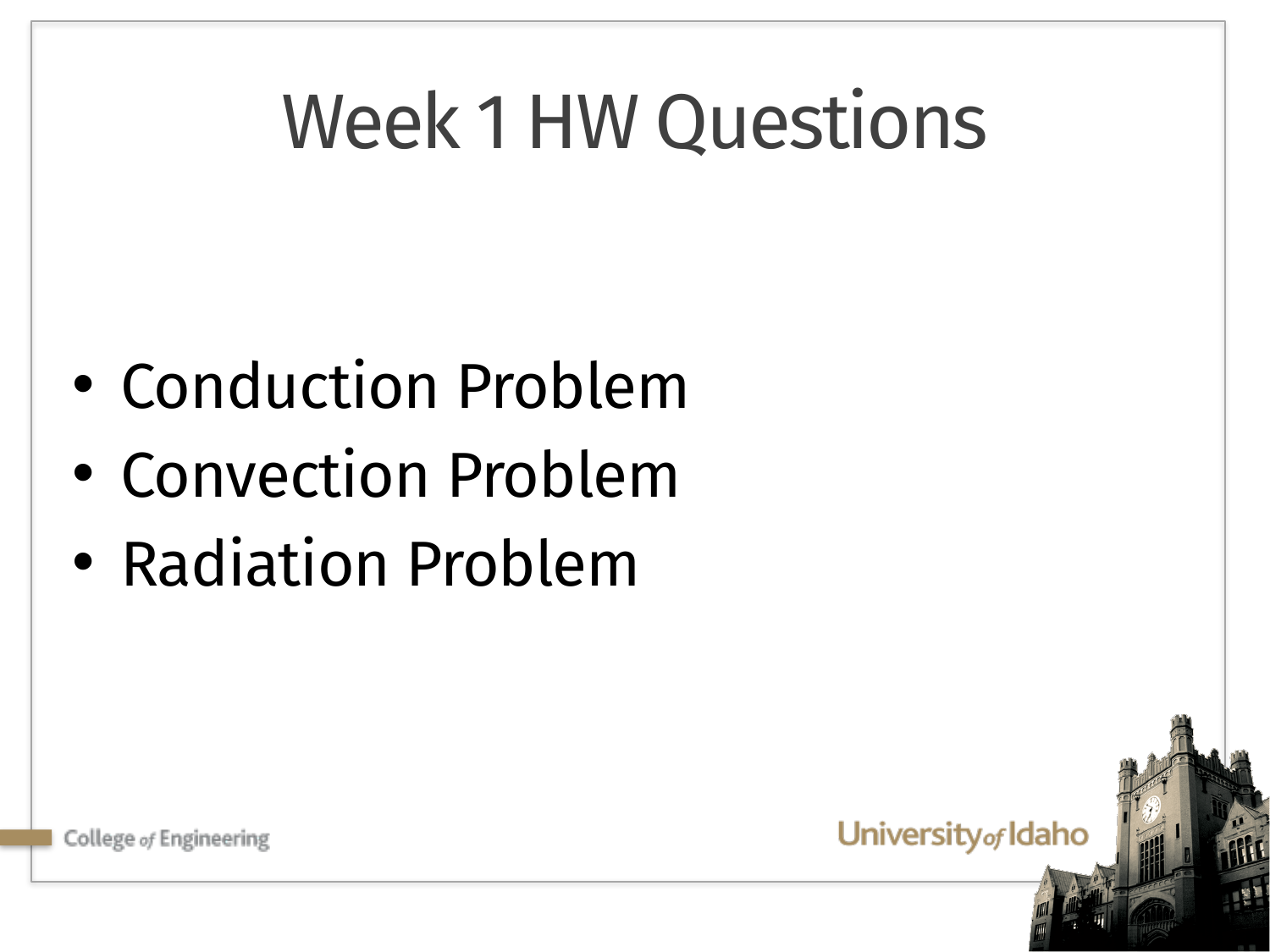

# Week 1 HW Questions
Conduction Problem
Convection Problem
Radiation Problem